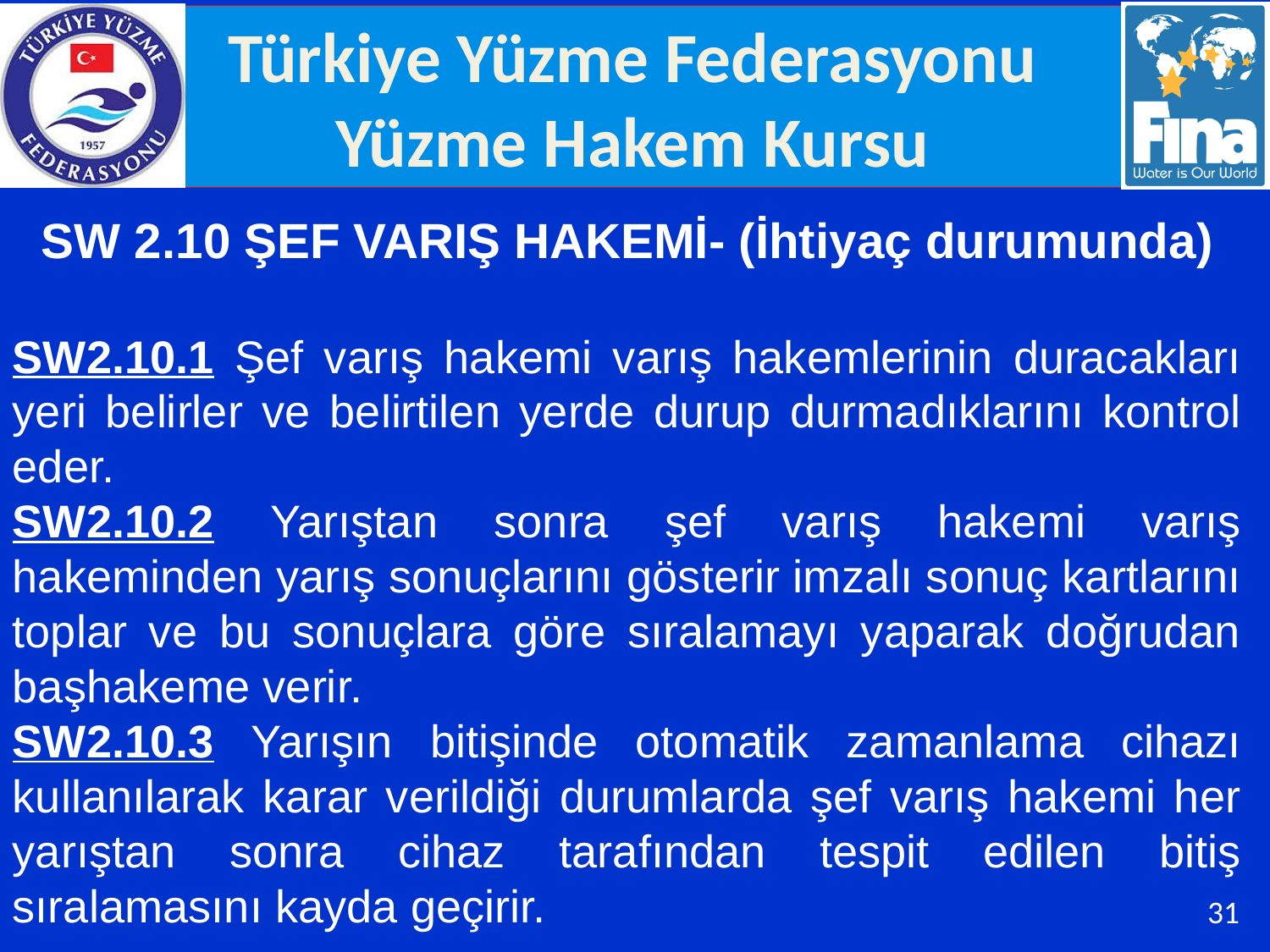

SW 2.10 ŞEF VARIŞ HAKEMİ- (İhtiyaç durumunda)

SW2.10.1 Şef varış hakemi varış hakemlerinin duracakları yeri belirler ve belirtilen yerde durup durmadıklarını kontrol eder.
SW2.10.2 Yarıştan sonra şef varış hakemi varış hakeminden yarış sonuçlarını gösterir imzalı sonuç kartlarını toplar ve bu sonuçlara göre sıralamayı yaparak doğrudan başhakeme verir.
SW2.10.3 Yarışın bitişinde otomatik zamanlama cihazı kullanılarak karar verildiği durumlarda şef varış hakemi her yarıştan sonra cihaz tarafından tespit edilen bitiş sıralamasını kayda geçirir.
31